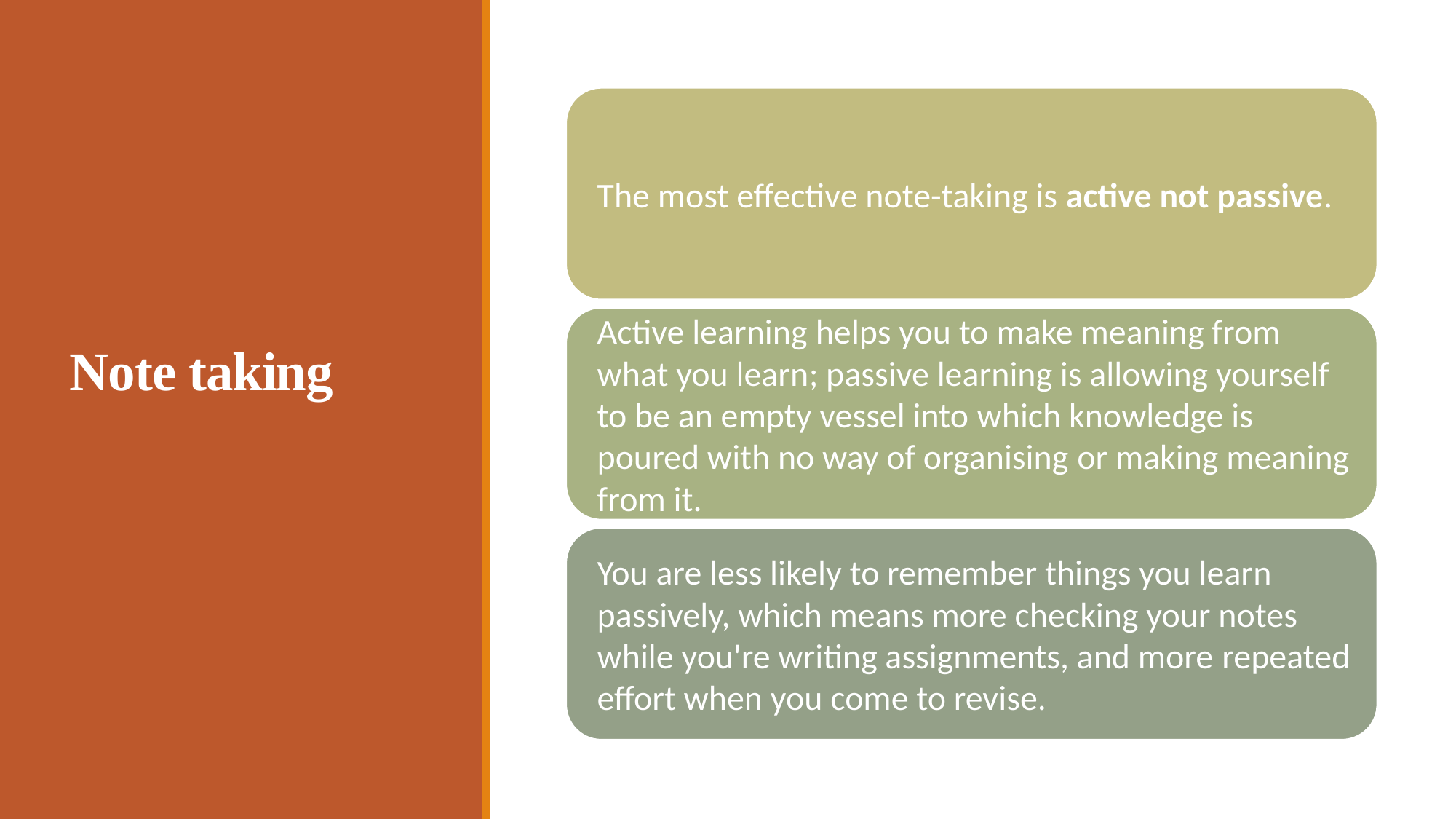

# Note taking
The most effective note-taking is active not passive.
Active learning helps you to make meaning from what you learn; passive learning is allowing yourself to be an empty vessel into which knowledge is poured with no way of organising or making meaning from it.
You are less likely to remember things you learn passively, which means more checking your notes while you're writing assignments, and more repeated effort when you come to revise.